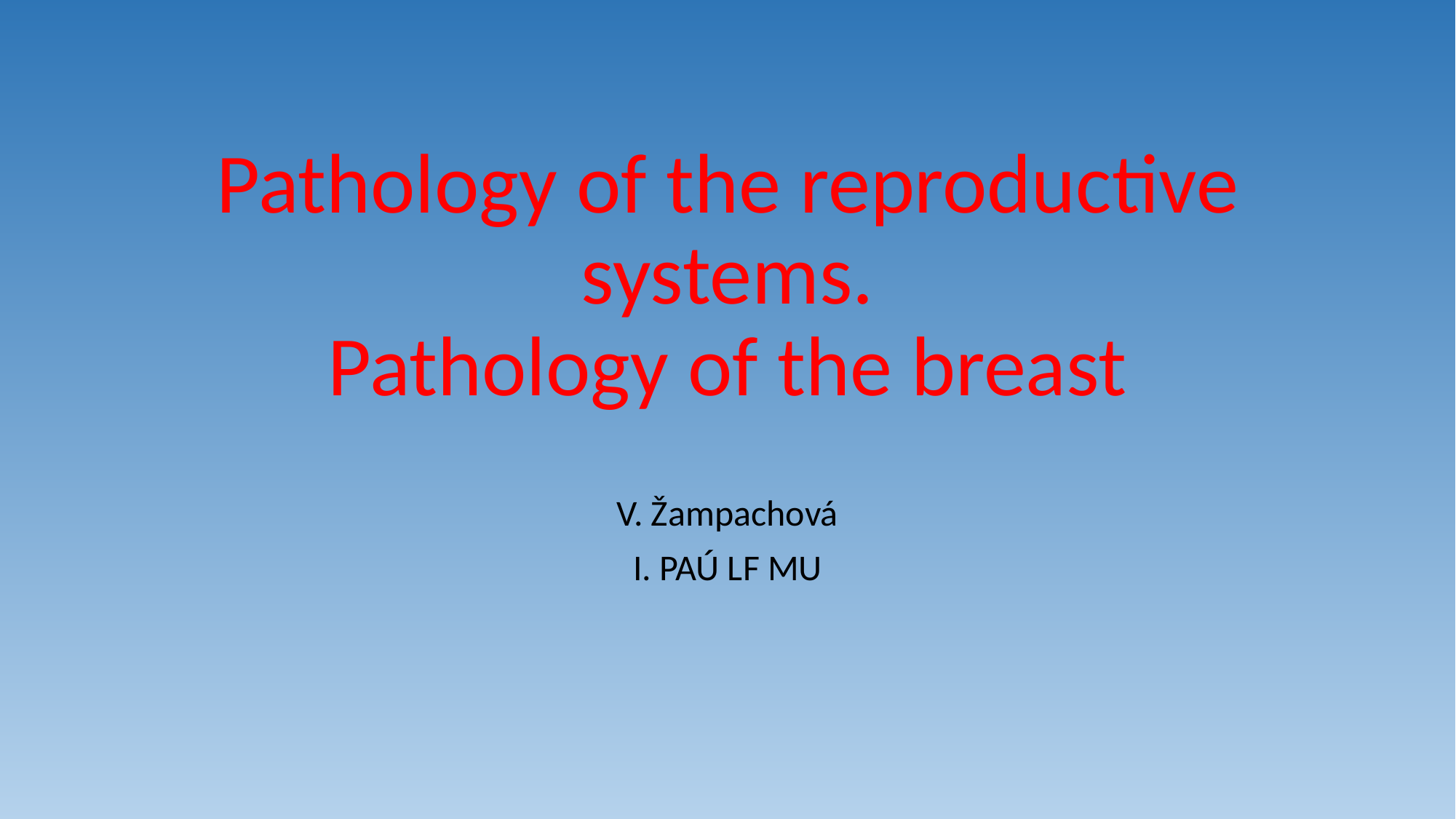

# Pathology of the reproductive systems. Pathology of the breast

V. Žampachová
I. PAÚ LF MU